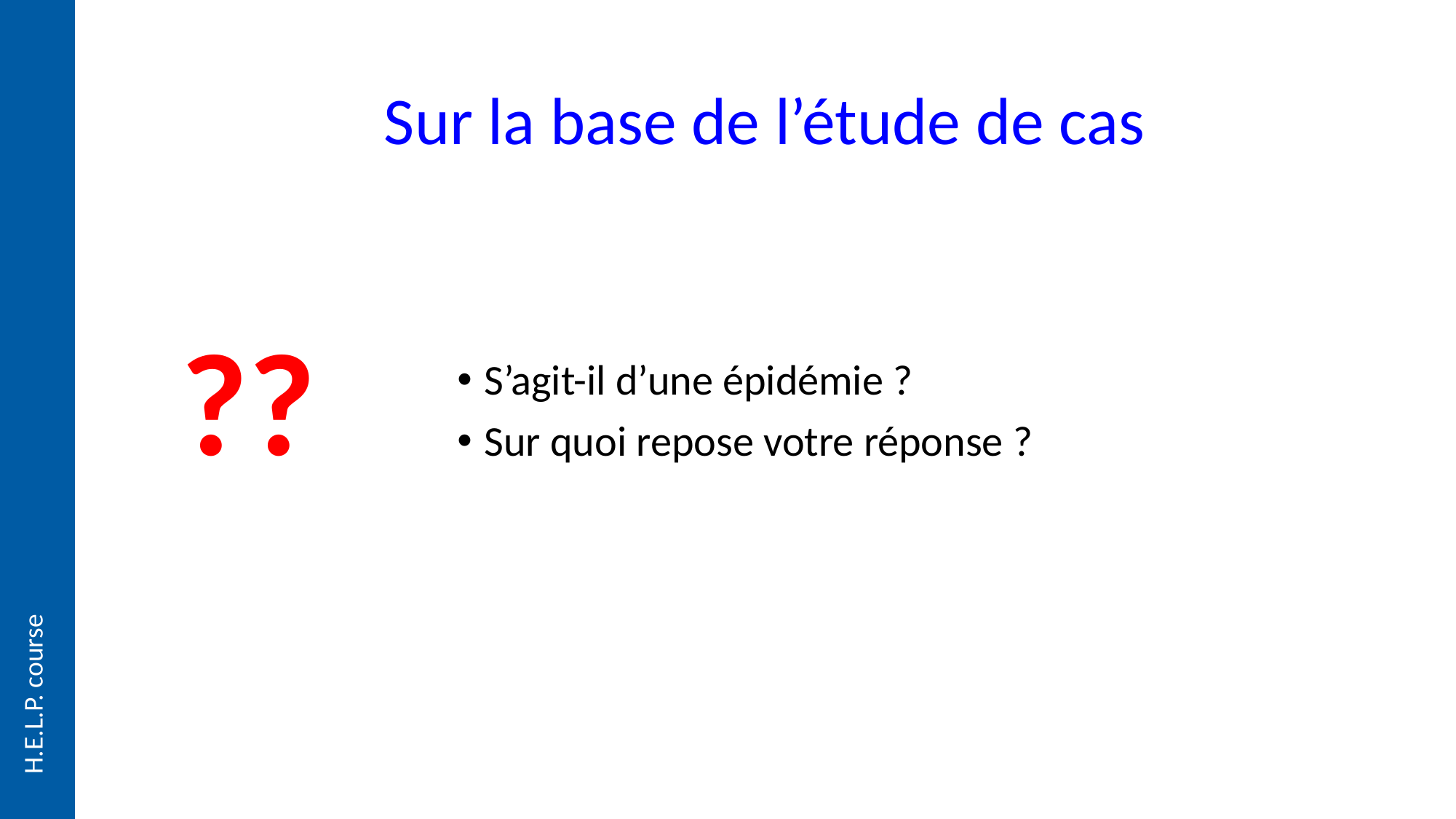

# Sur la base de l’étude de cas

S’agit-il d’une épidémie ?
Sur quoi repose votre réponse ?

??